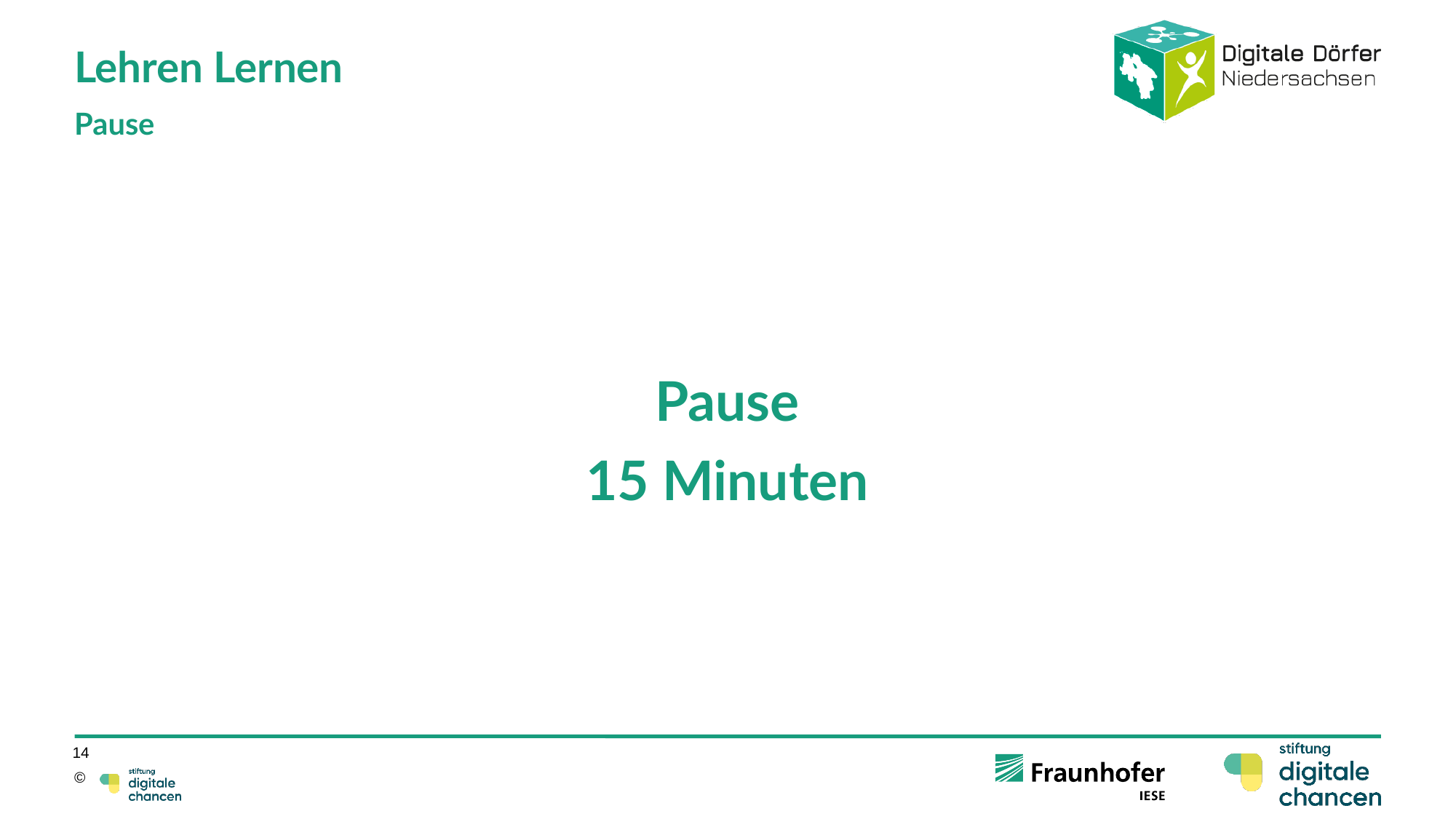

# Lehren Lernen
Pause

Pause
15 Minuten